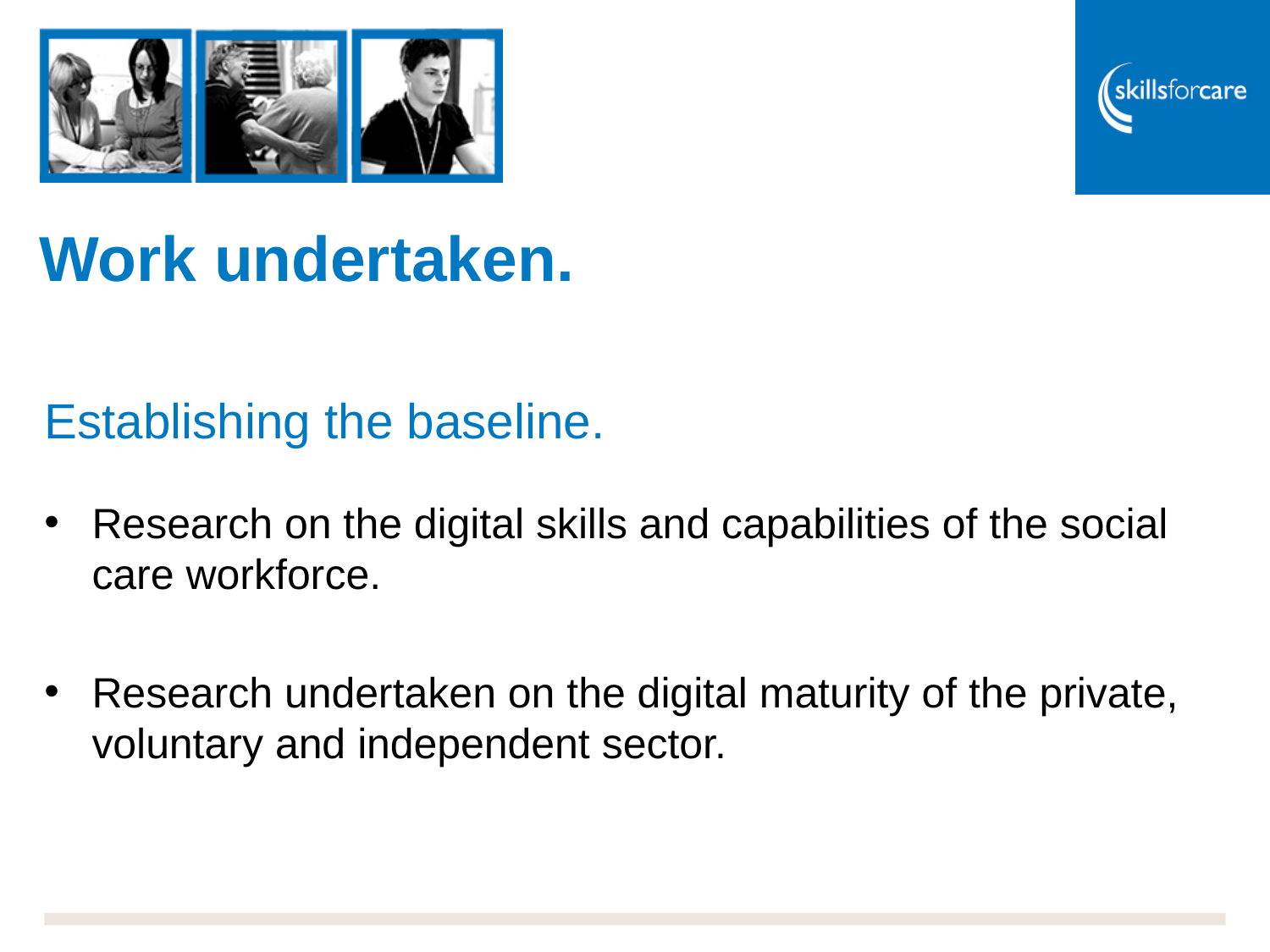

# Work undertaken.
Establishing the baseline.
Research on the digital skills and capabilities of the social care workforce.

Research undertaken on the digital maturity of the private, voluntary and independent sector.